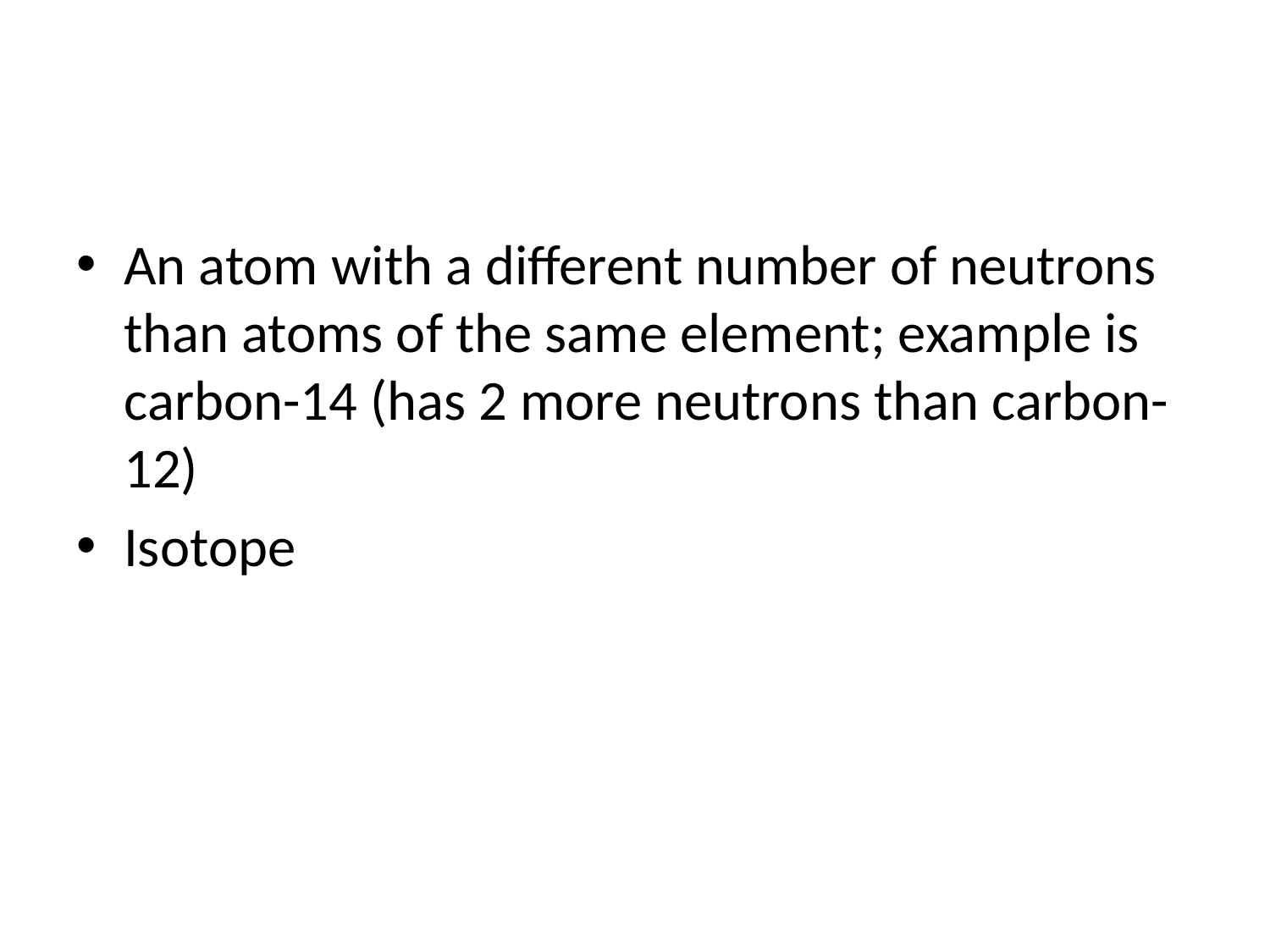

#
An atom with a different number of neutrons than atoms of the same element; example is carbon-14 (has 2 more neutrons than carbon-12)
Isotope